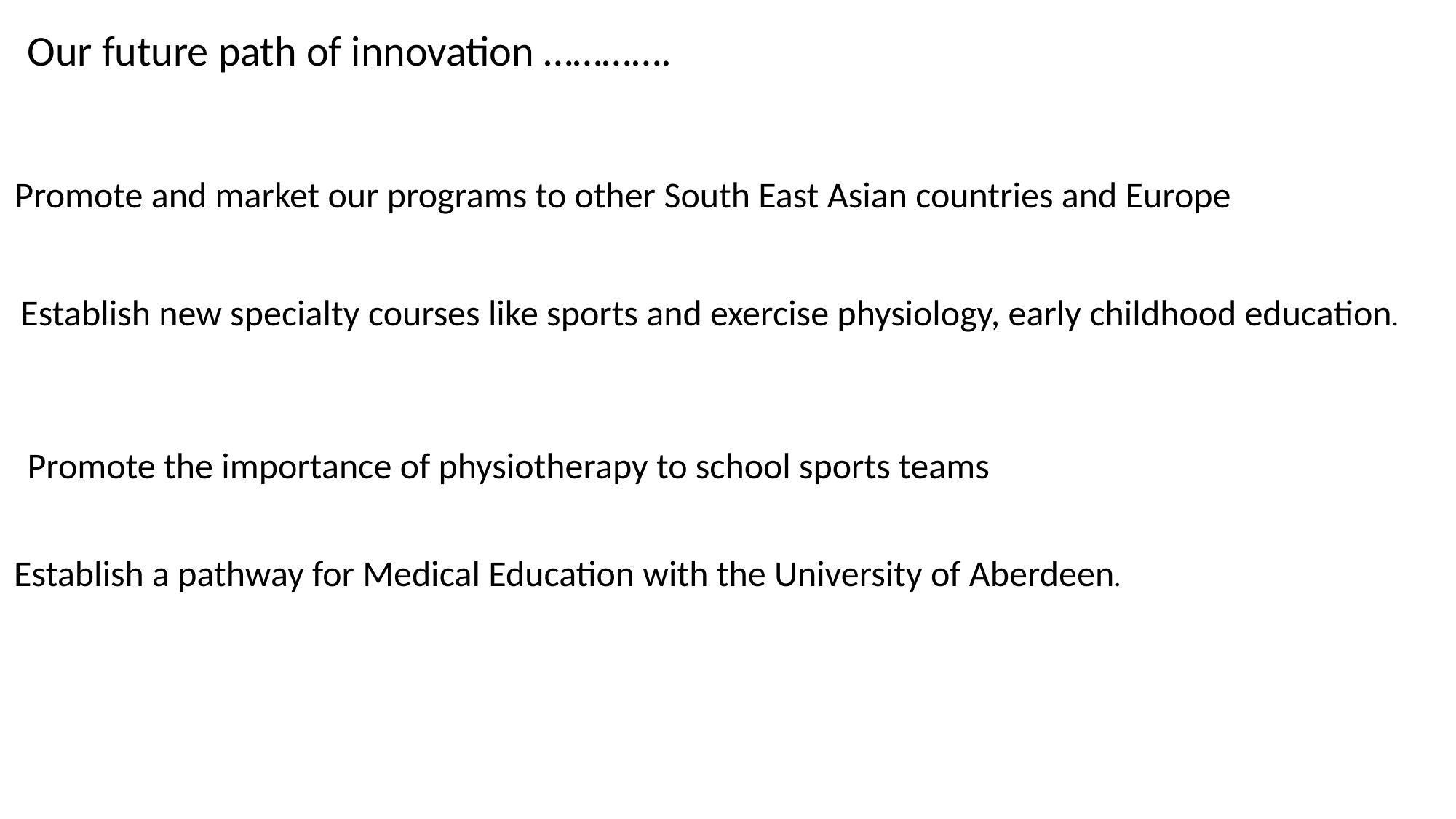

Our future path of innovation ………….
Promote and market our programs to other South East Asian countries and Europe
Establish new specialty courses like sports and exercise physiology, early childhood education.
Promote the importance of physiotherapy to school sports teams
Establish a pathway for Medical Education with the University of Aberdeen.